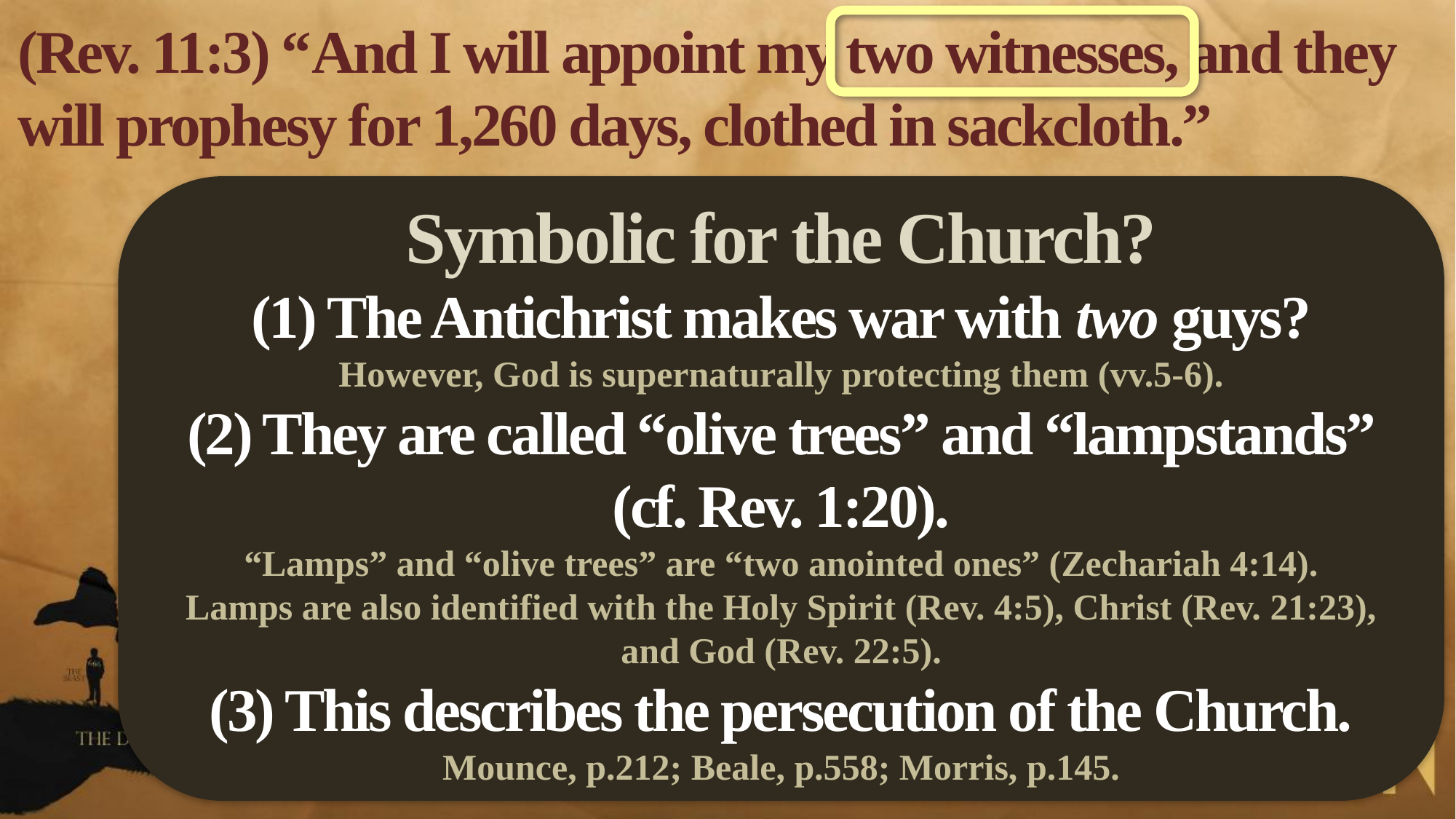

(Rev. 11:3) “And I will appoint my two witnesses, and they will prophesy for 1,260 days, clothed in sackcloth.”

Symbolic for the Church?
(1) The Antichrist makes war with two guys?
However, God is supernaturally protecting them (vv.5-6).
(2) They are called “olive trees” and “lampstands” (cf. Rev. 1:20).
“Lamps” and “olive trees” are “two anointed ones” (Zechariah 4:14).
Lamps are also identified with the Holy Spirit (Rev. 4:5), Christ (Rev. 21:23), and God (Rev. 22:5).
(3) This describes the persecution of the Church.
Mounce, p.212; Beale, p.558; Morris, p.145.